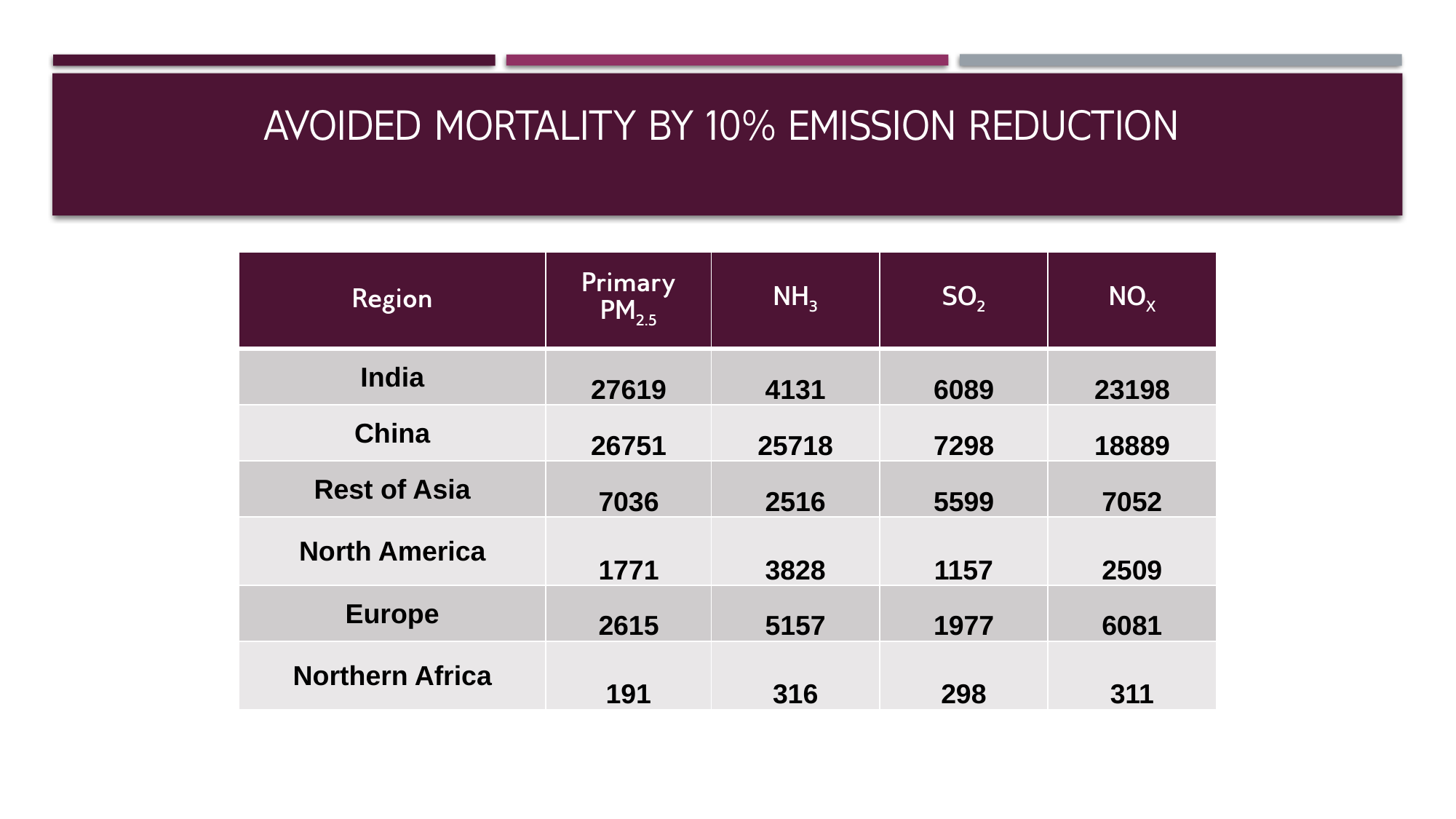

# AVOIDED mortality by 10% emission reduction
| Region | Primary PM2.5 | NH3 | SO2 | NOX |
| --- | --- | --- | --- | --- |
| India | 27619 | 4131 | 6089 | 23198 |
| China | 26751 | 25718 | 7298 | 18889 |
| Rest of Asia | 7036 | 2516 | 5599 | 7052 |
| North America | 1771 | 3828 | 1157 | 2509 |
| Europe | 2615 | 5157 | 1977 | 6081 |
| Northern Africa | 191 | 316 | 298 | 311 |